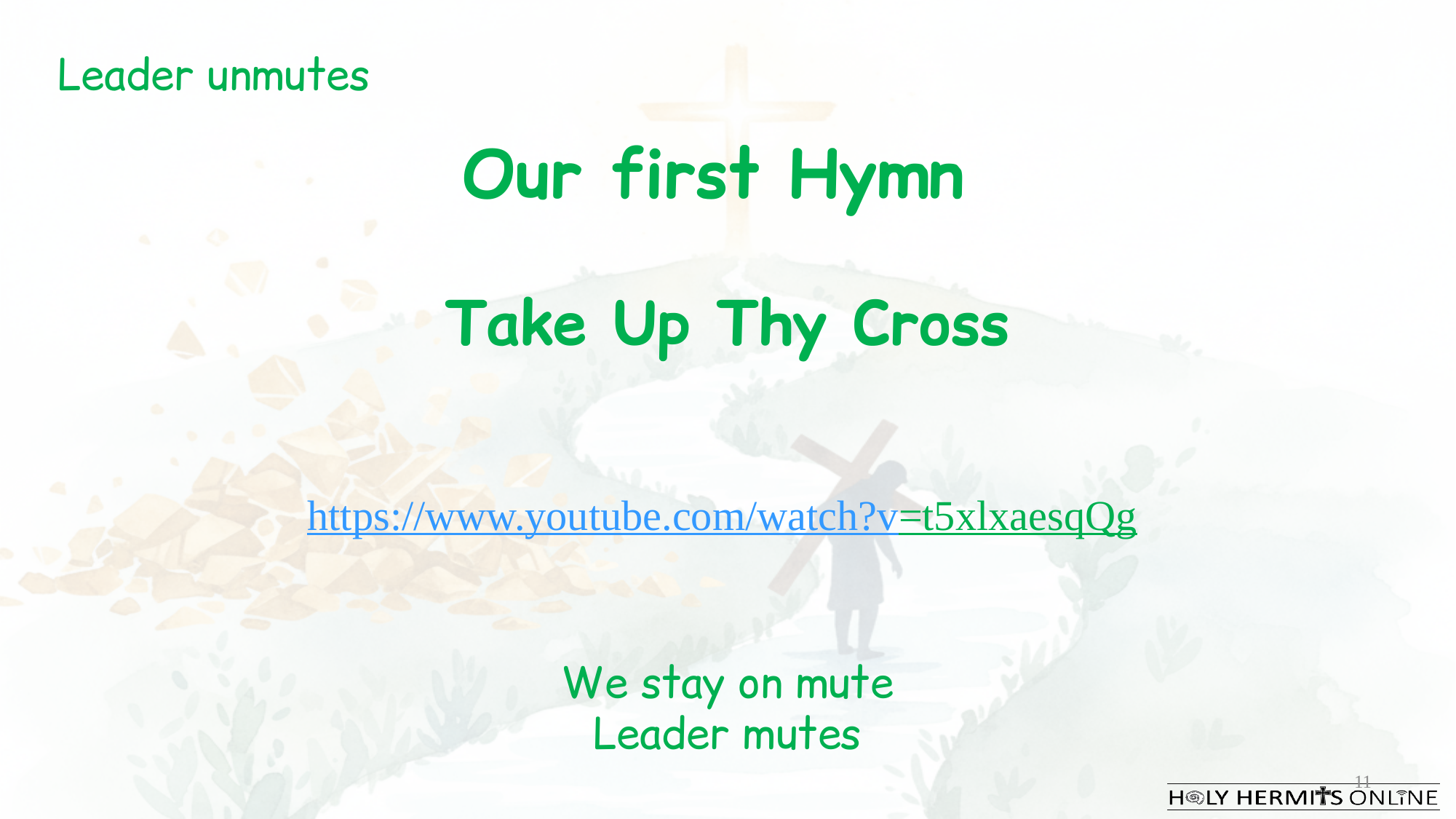

Leader unmutes

Our first Hymn

Take Up Thy Cross

https://www.youtube.com/watch?v=t5xlxaesqQg

We stay on mute
Leader mutes
11